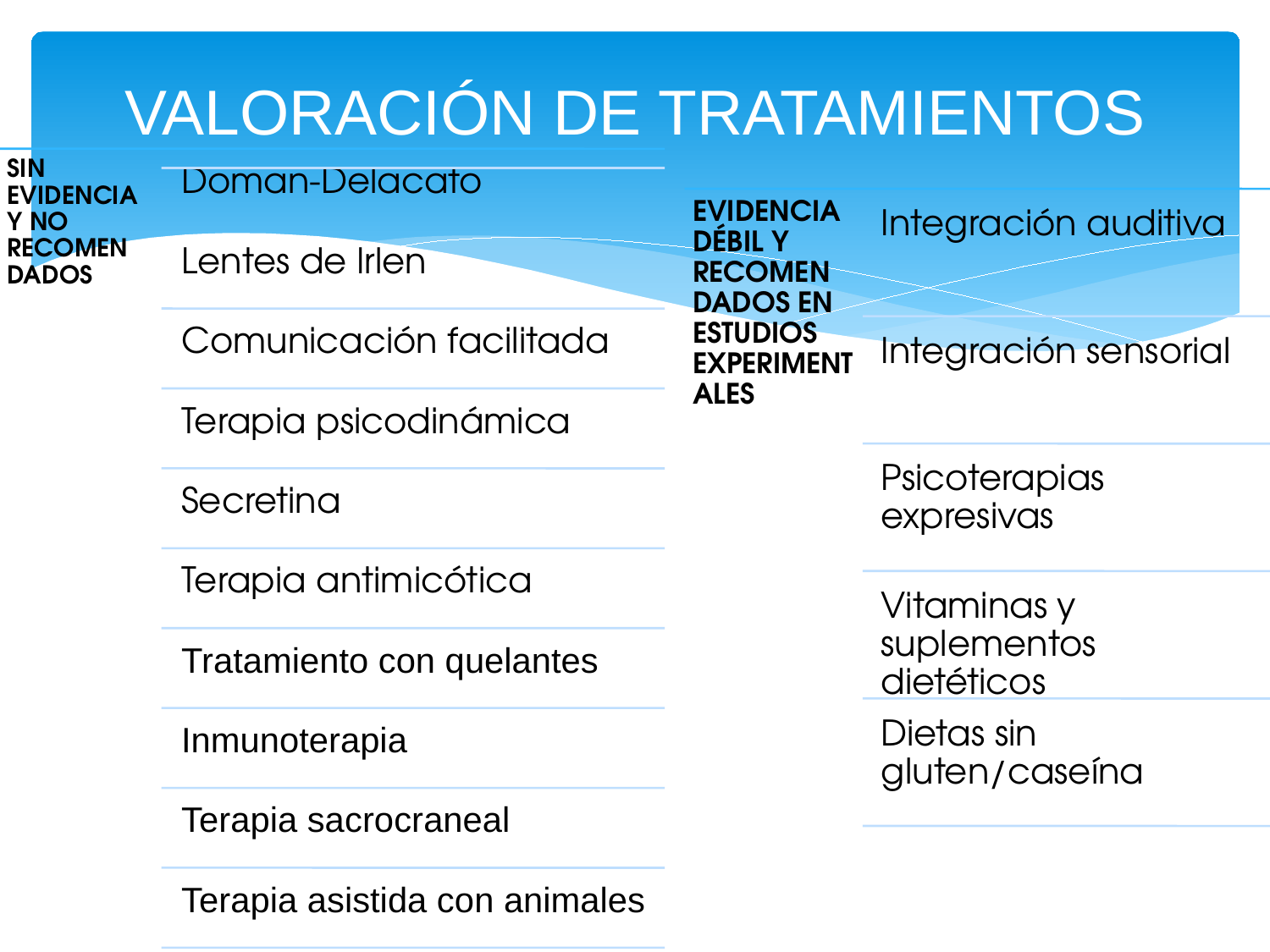

# VALORACIÓN DE TRATAMIENTOS
SIN EVIDENCIA Y NO RECOMEN DADOS
Doman-Delacato
Lentes de Irlen
Comunicación facilitada
Terapia psicodinámica
Secretina
Terapia antimicótica
Tratamiento con quelantes
Inmunoterapia
Terapia sacrocraneal
Terapia asistida con animales
EVIDENCIA DÉBIL Y RECOMEN DADOS EN ESTUDIOS EXPERIMENTALES
Integración auditiva
Integración sensorial
Psicoterapias expresivas
Vitaminas y suplementos dietéticos
Dietas sin gluten/caseína